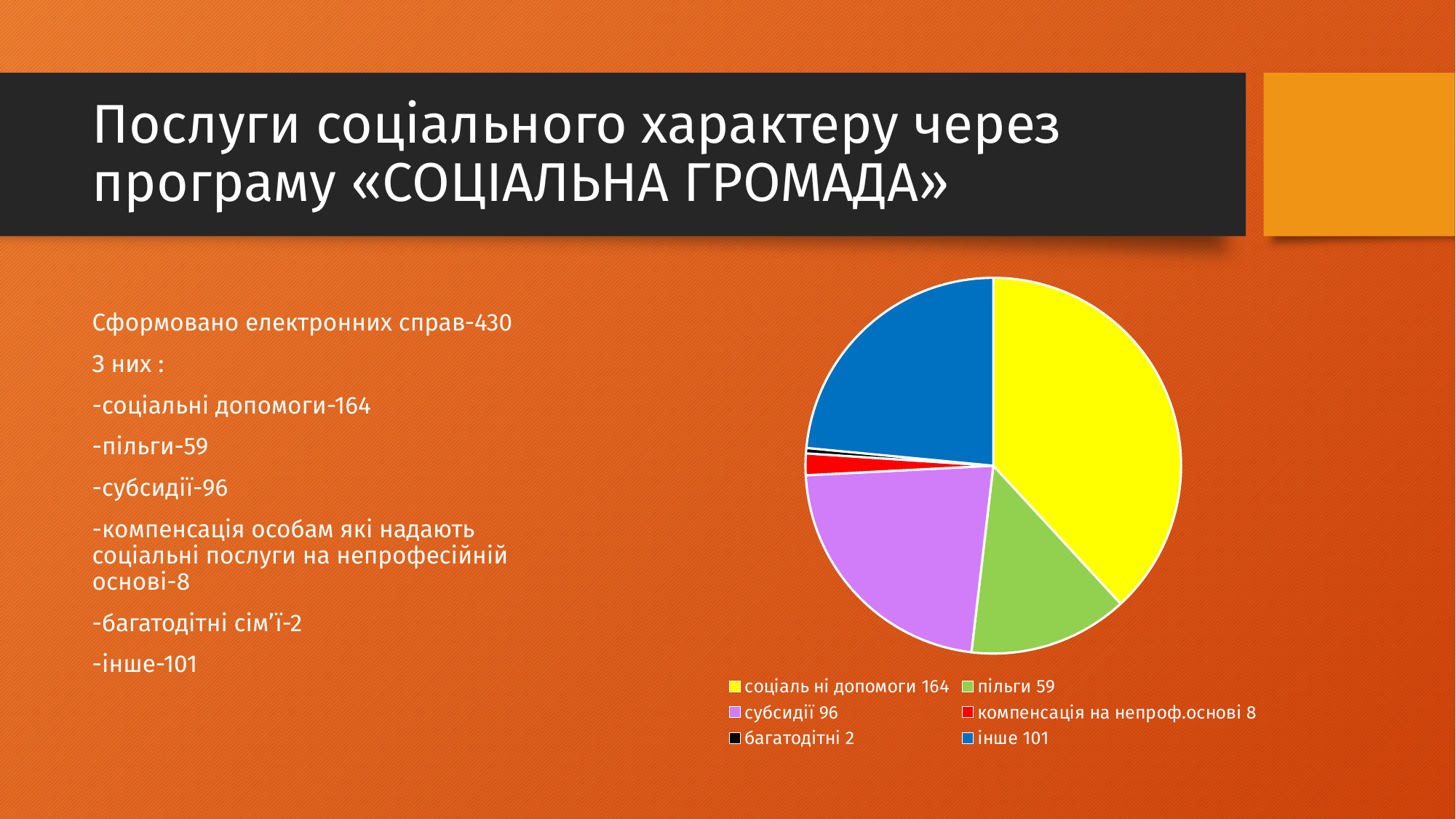

# Послуги соціального характеру через програму «СОЦІАЛЬНА ГРОМАДА»

### Chart

| Category | 430 |
|---|---|
| соціаль ні допомоги 164 | 164.0 |
| пільги 59 | 59.0 |
| субсидії 96 | 96.0 |
| компенсація на непроф.основі 8 | 8.0 |
| багатодітні 2 | 2.0 |
| інше 101 | 101.0 |
Сформовано електронних справ-430
З них :
-соціальні допомоги-164
-пільги-59
-субсидії-96
-компенсація особам які надають соціальні послуги на непрофесійній основі-8
-багатодітні сім’ї-2
-інше-101